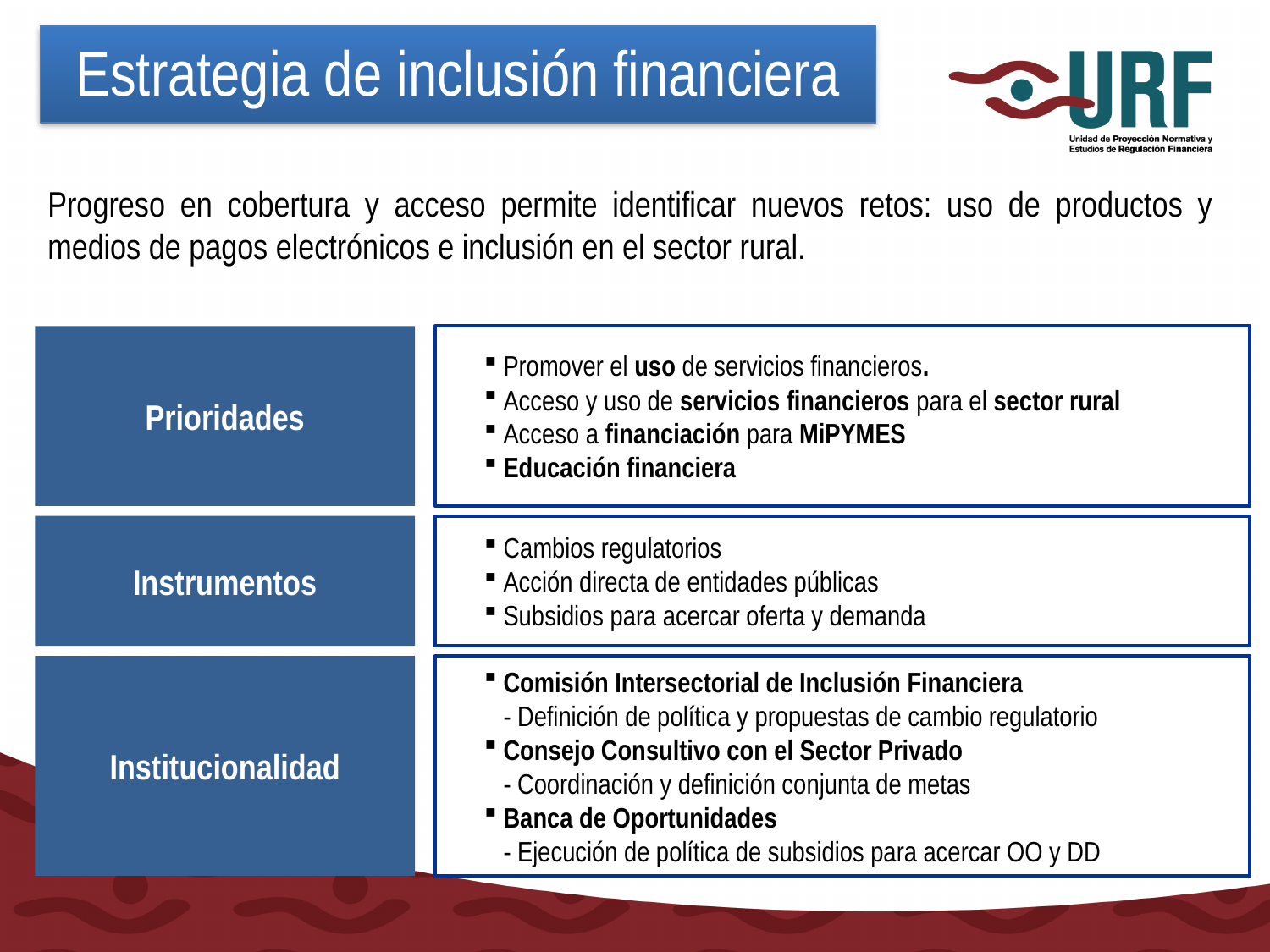

Estrategia de inclusión financiera
Progreso en cobertura y acceso permite identificar nuevos retos: uso de productos y medios de pagos electrónicos e inclusión en el sector rural.
Prioridades
 Promover el uso de servicios financieros.
 Acceso y uso de servicios financieros para el sector rural
 Acceso a financiación para MiPYMES
 Educación financiera
Instrumentos
 Cambios regulatorios
 Acción directa de entidades públicas
 Subsidios para acercar oferta y demanda
Institucionalidad
 Comisión Intersectorial de Inclusión Financiera
   - Definición de política y propuestas de cambio regulatorio
 Consejo Consultivo con el Sector Privado
   - Coordinación y definición conjunta de metas
 Banca de Oportunidades
   - Ejecución de política de subsidios para acercar OO y DD